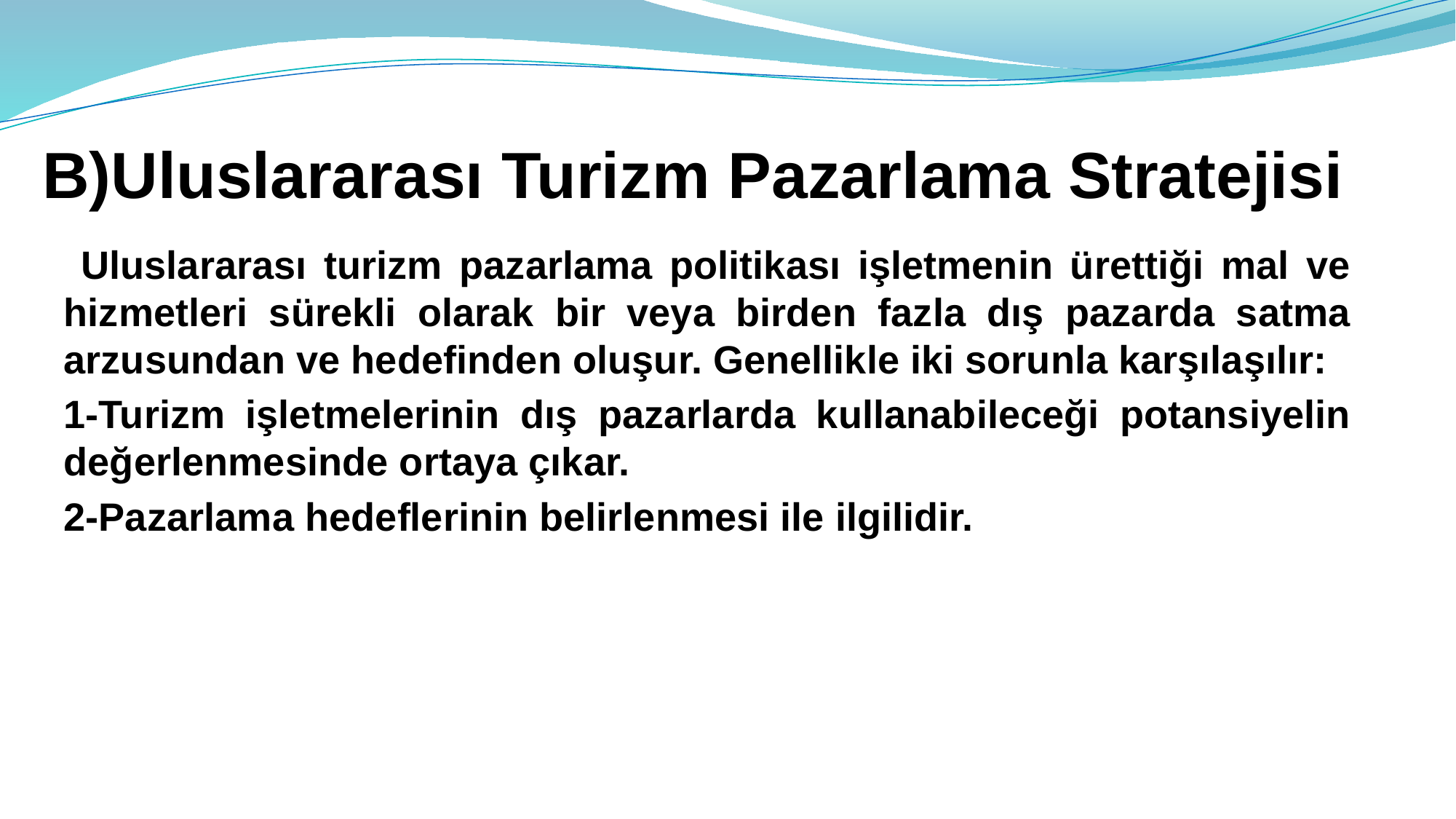

# B)Uluslararası Turizm Pazarlama Stratejisi
 Uluslararası turizm pazarlama politikası işletmenin ürettiği mal ve hizmetleri sürekli olarak bir veya birden fazla dış pazarda satma arzusundan ve hedefinden oluşur. Genellikle iki sorunla karşılaşılır:
1-Turizm işletmelerinin dış pazarlarda kullanabileceği potansiyelin değerlenmesinde ortaya çıkar.
2-Pazarlama hedeflerinin belirlenmesi ile ilgilidir.